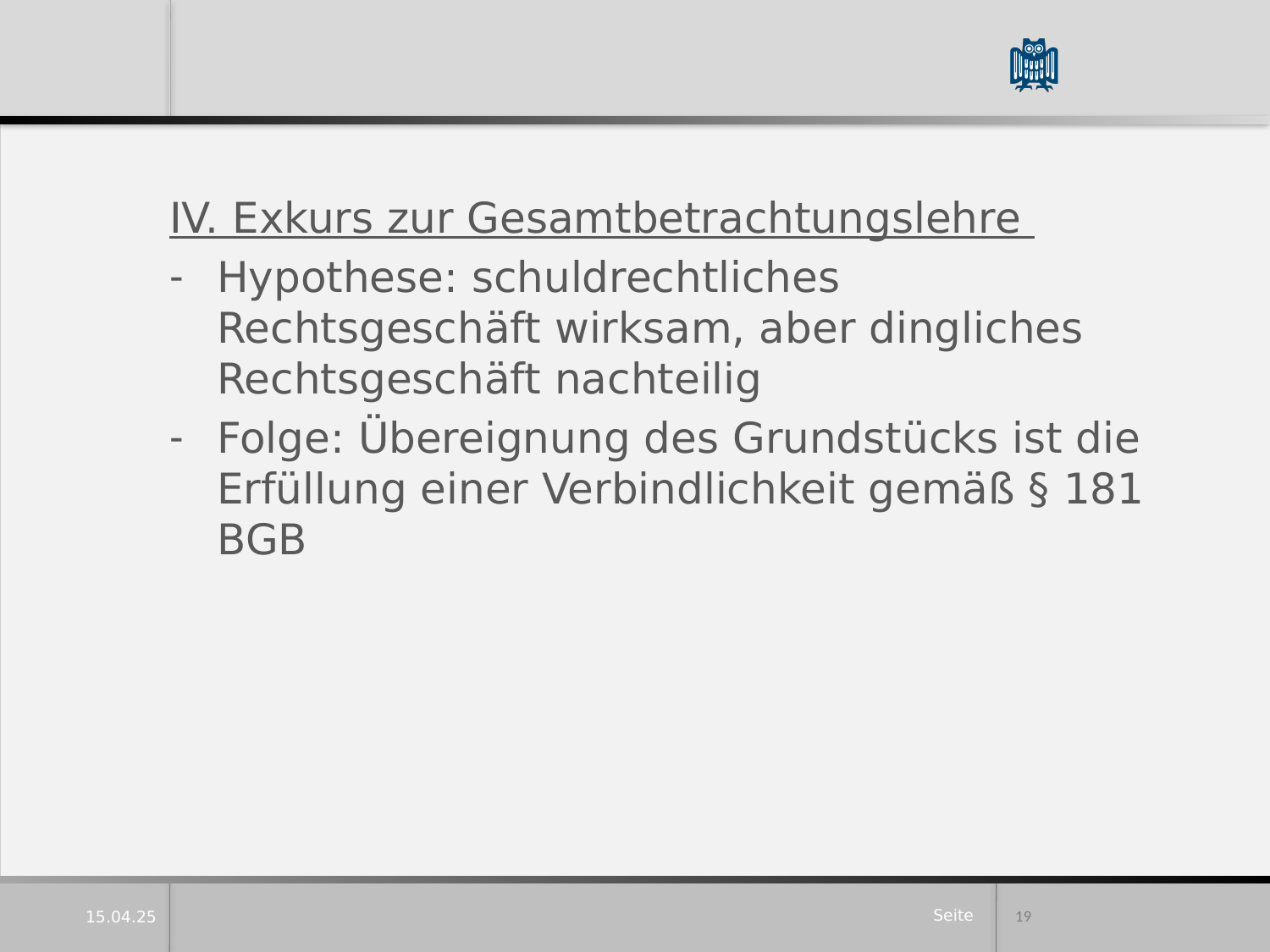

IV. Exkurs zur Gesamtbetrachtungslehre
Hypothese: schuldrechtliches Rechtsgeschäft wirksam, aber dingliches Rechtsgeschäft nachteilig
Folge: Übereignung des Grundstücks ist die Erfüllung einer Verbindlichkeit gemäß § 181 BGB

19
15.04.25